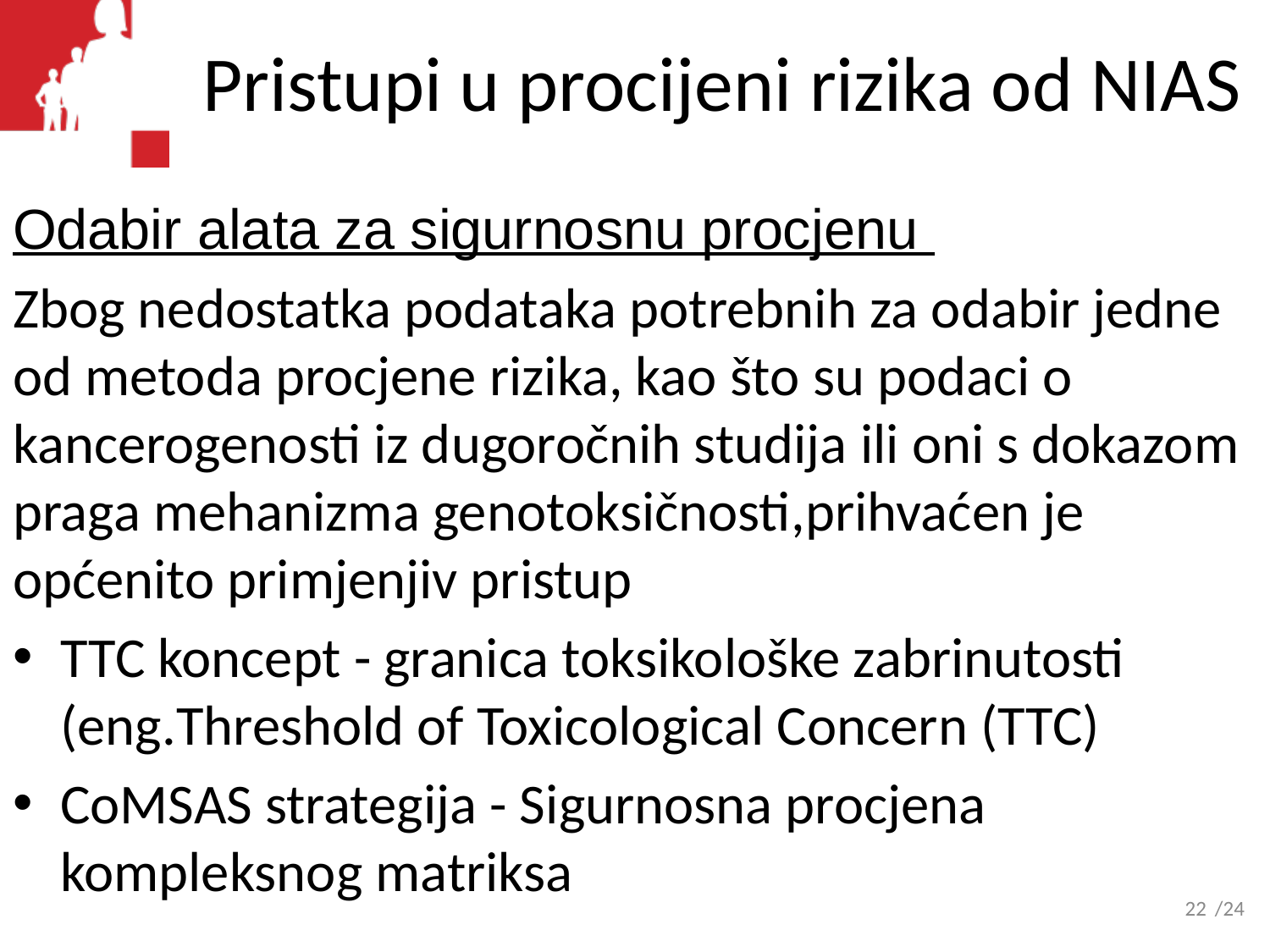

# Pristupi u procijeni rizika od NIAS
Odabir alata za sigurnosnu procjenu
Zbog nedostatka podataka potrebnih za odabir jedne od metoda procjene rizika, kao što su podaci o kancerogenosti iz dugoročnih studija ili oni s dokazom praga mehanizma genotoksičnosti,prihvaćen je općenito primjenjiv pristup
TTC koncept - granica toksikološke zabrinutosti (eng.Threshold of Toxicological Concern (TTC)
CoMSAS strategija - Sigurnosna procjena kompleksnog matriksa

22
/24